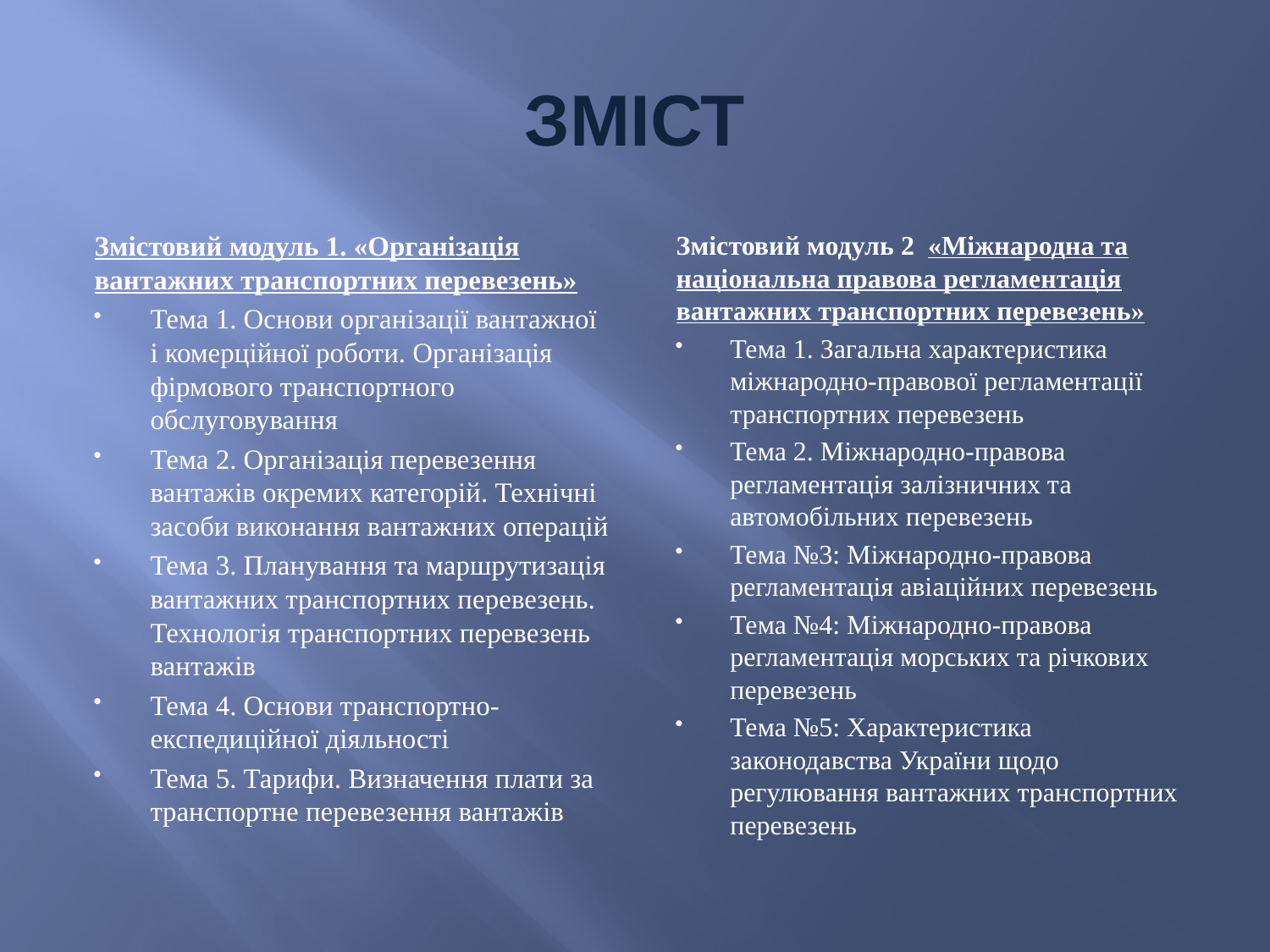

# ЗМІСТ
Змістовий модуль 1. «Організація вантажних транспортних перевезень»
Тема 1. Основи організації вантажної і комерційної роботи. Організація фірмового транспортного обслуговування
Тема 2. Організація перевезення вантажів окремих категорій. Технічні засоби виконання вантажних операцій
Тема 3. Планування та маршрутизація вантажних транспортних перевезень. Технологія транспортних перевезень вантажів
Тема 4. Основи транспортно-експедиційної діяльності
Тема 5. Тарифи. Визначення плати за транспортне перевезення вантажів

Змістовий модуль 2  «Міжнародна та національна правова регламентація вантажних транспортних перевезень»
Тема 1. Загальна характеристика міжнародно-правової регламентації транспортних перевезень
Тема 2. Міжнародно-правова регламентація залізничних та автомобільних перевезень
Тема №3: Міжнародно-правова регламентація авіаційних перевезень
Тема №4: Міжнародно-правова регламентація морських та річкових перевезень
Тема №5: Характеристика законодавства України щодо регулювання вантажних транспортних перевезень